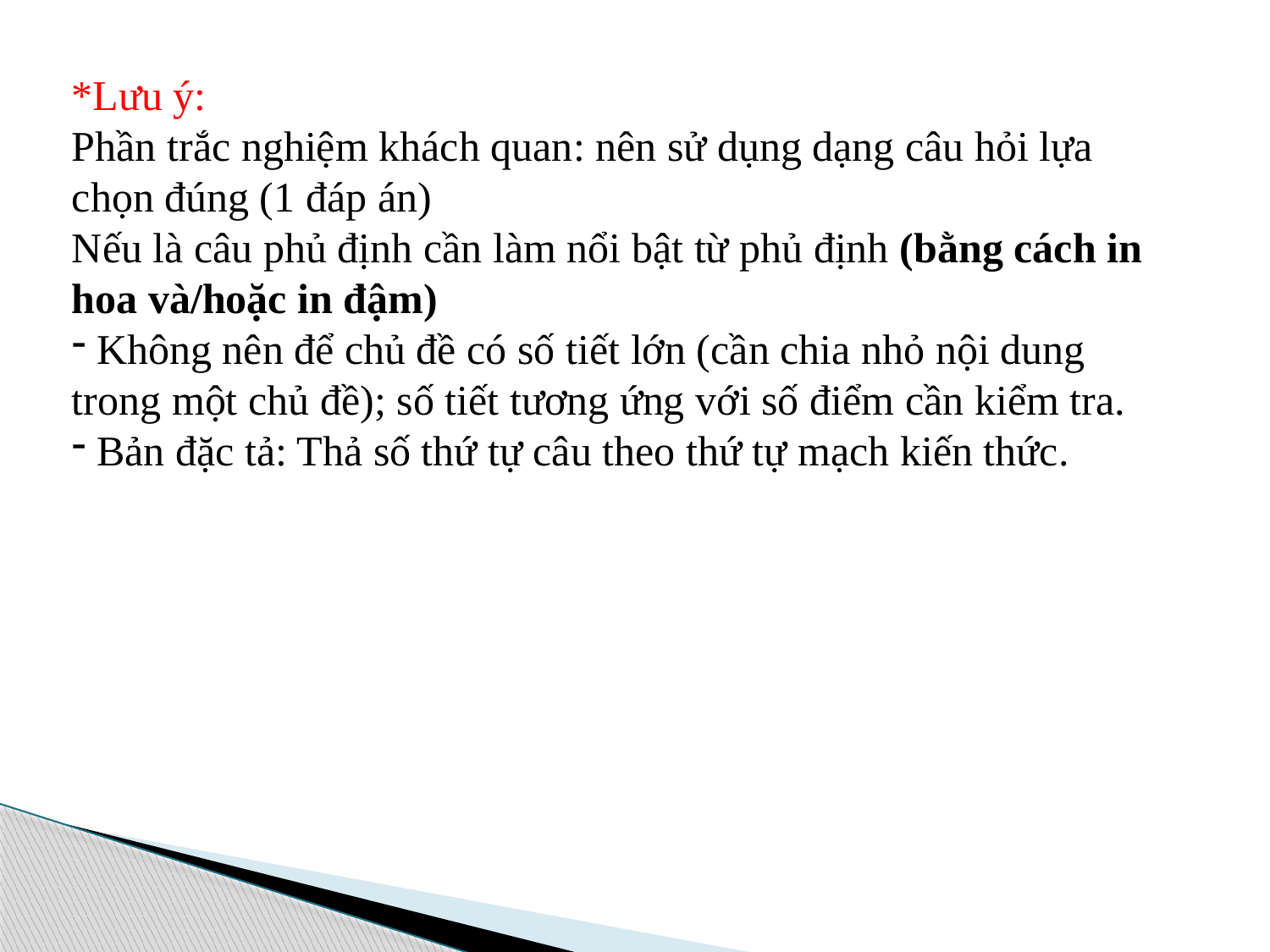

*Lưu ý:
Phần trắc nghiệm khách quan: nên sử dụng dạng câu hỏi lựa chọn đúng (1 đáp án)
Nếu là câu phủ định cần làm nổi bật từ phủ định (bằng cách in hoa và/hoặc in đậm)
 Không nên để chủ đề có số tiết lớn (cần chia nhỏ nội dung trong một chủ đề); số tiết tương ứng với số điểm cần kiểm tra.
 Bản đặc tả: Thả số thứ tự câu theo thứ tự mạch kiến thức.